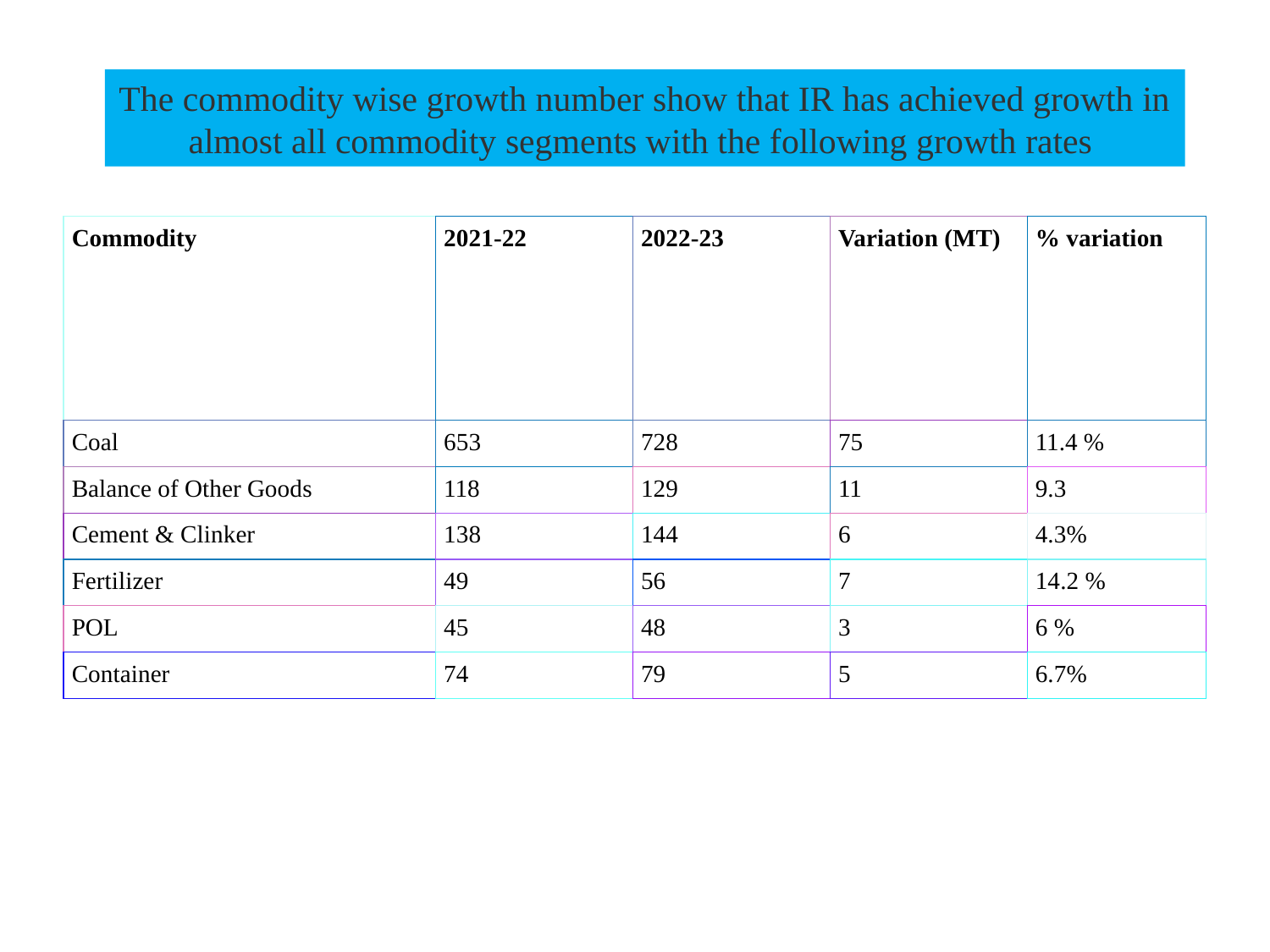

The commodity wise growth number show that IR has achieved growth in almost all commodity segments with the following growth rates
| Commodity | 2021-22 | 2022-23 | Variation (MT) | % variation |
| --- | --- | --- | --- | --- |
| Coal | 653 | 728 | 75 | 11.4 % |
| Balance of Other Goods | 118 | 129 | 11 | 9.3 |
| Cement & Clinker | 138 | 144 | 6 | 4.3% |
| Fertilizer | 49 | 56 | 7 | 14.2 % |
| POL | 45 | 48 | 3 | 6 % |
| Container | 74 | 79 | 5 | 6.7% |